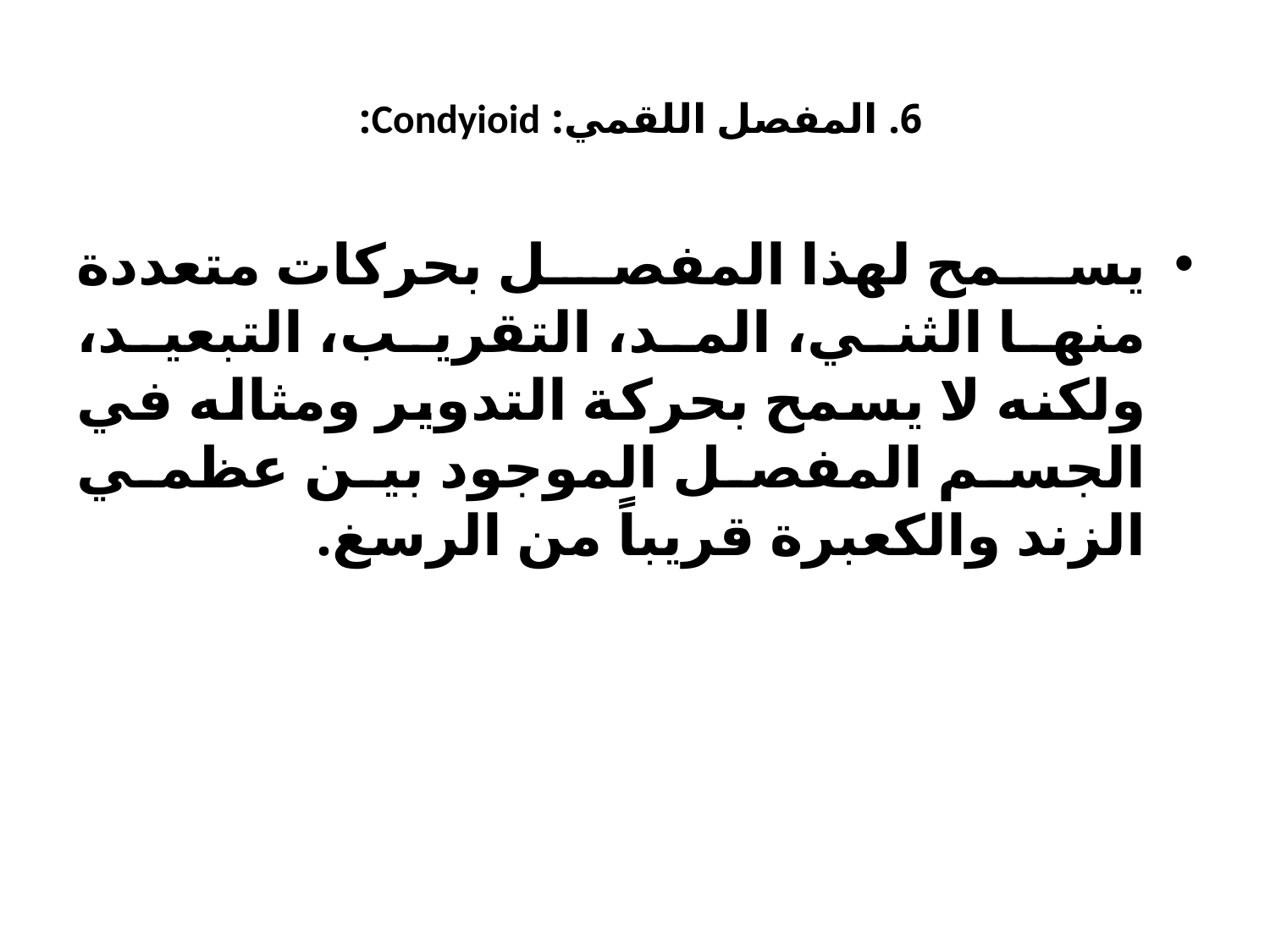

# 6. المفصل اللقمي: Condyioid:
يسمح لهذا المفصل بحركات متعددة منها الثني، المد، التقريب، التبعيد، ولكنه لا يسمح بحركة التدوير ومثاله في الجسم المفصل الموجود بين عظمي الزند والكعبرة قريباً من الرسغ.